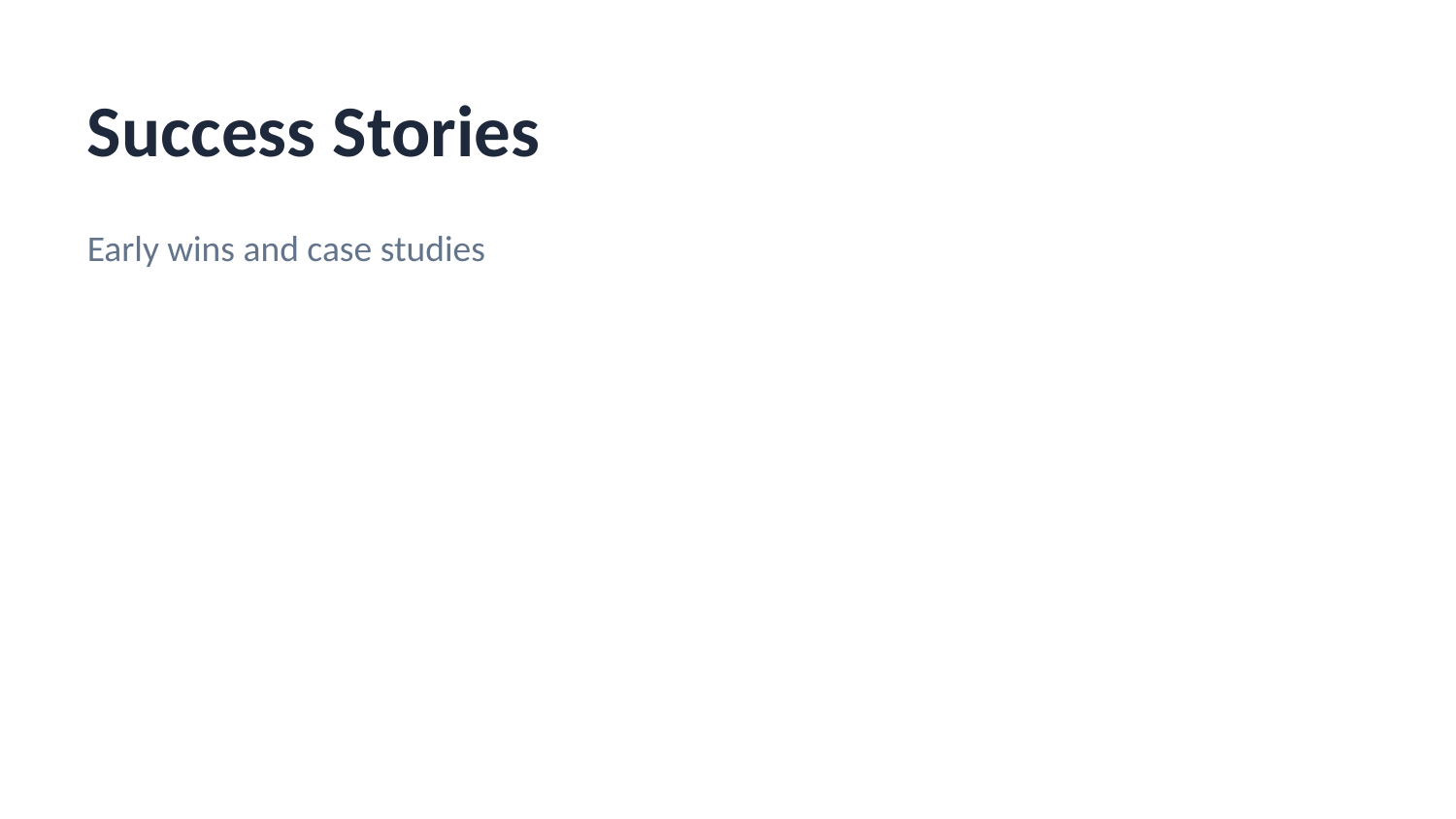

Success Stories
Early wins and case studies